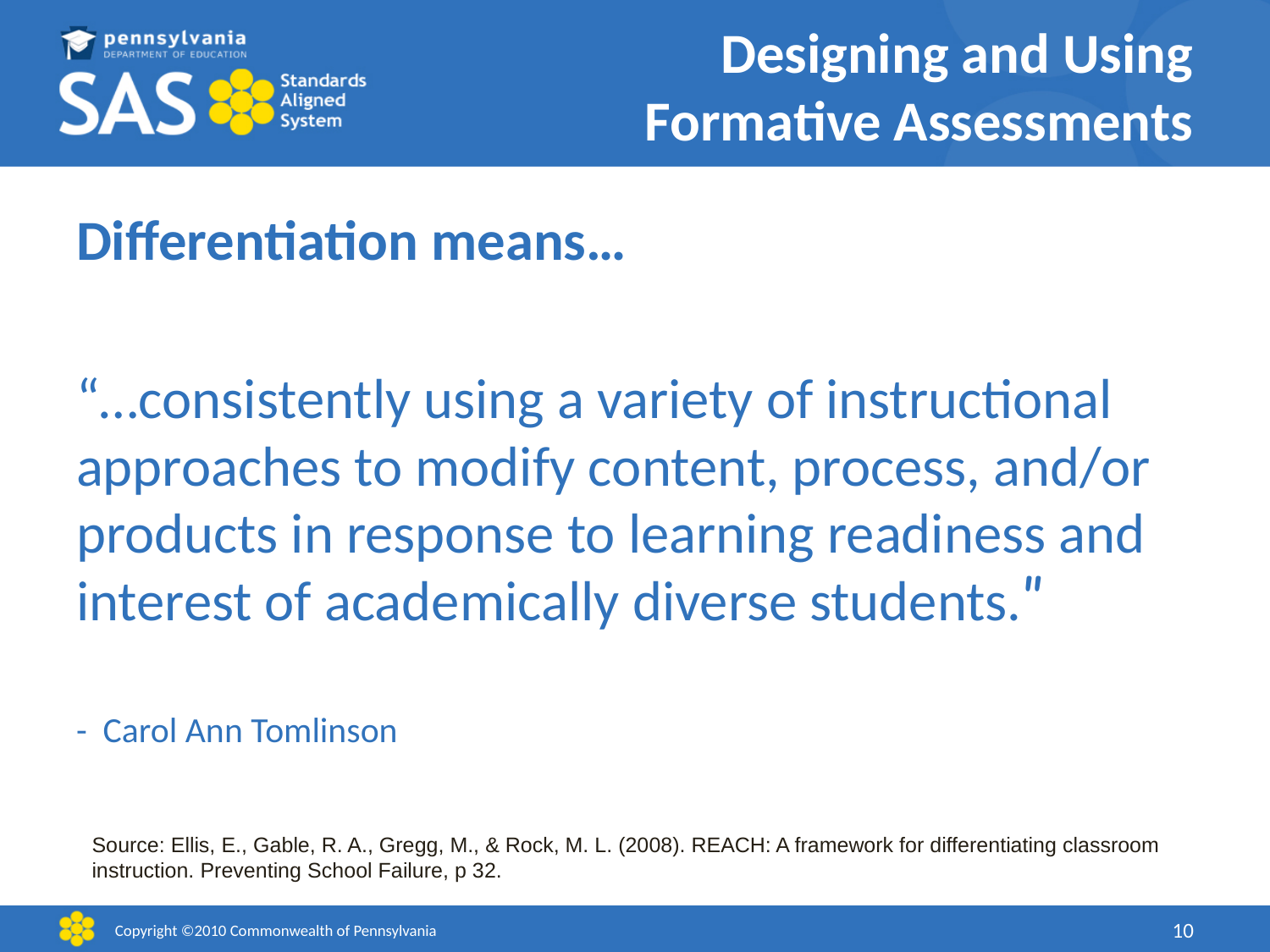

# Designing and Using Formative Assessments
Differentiation means…

“…consistently using a variety of instructional approaches to modify content, process, and/or products in response to learning readiness and interest of academically diverse students.”
-  Carol Ann Tomlinson
Source: Ellis, E., Gable, R. A., Gregg, M., & Rock, M. L. (2008). REACH: A framework for differentiating classroom instruction. Preventing School Failure, p 32.
Copyright ©2010 Commonwealth of Pennsylvania
10